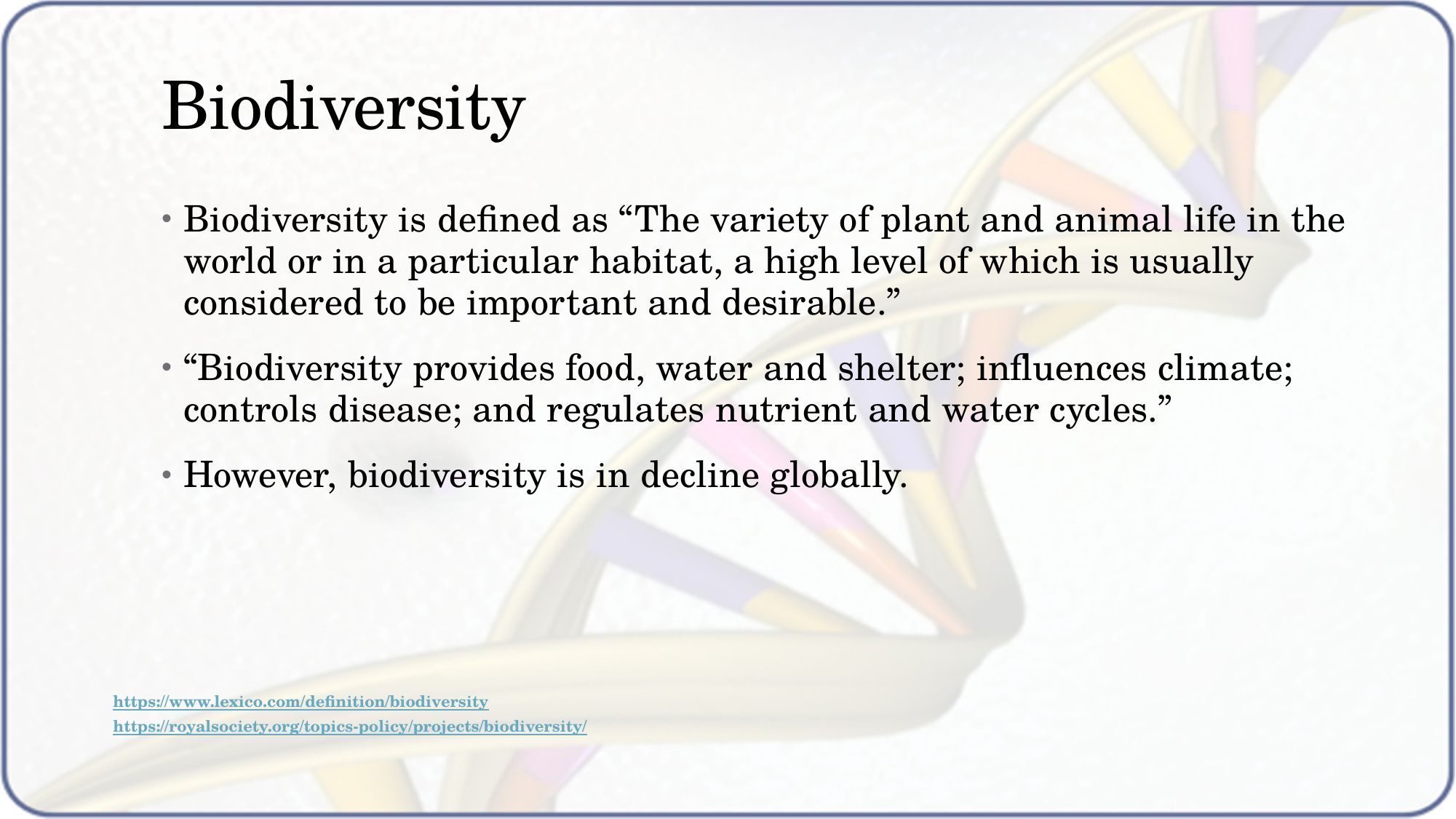

# Biodiversity
Biodiversity is defined as “The variety of plant and animal life in the world or in a particular habitat, a high level of which is usually considered to be important and desirable.”
“Biodiversity provides food, water and shelter; influences climate; controls disease; and regulates nutrient and water cycles.”
However, biodiversity is in decline globally.

https://www.lexico.com/definition/biodiversity
https://royalsociety.org/topics-policy/projects/biodiversity/